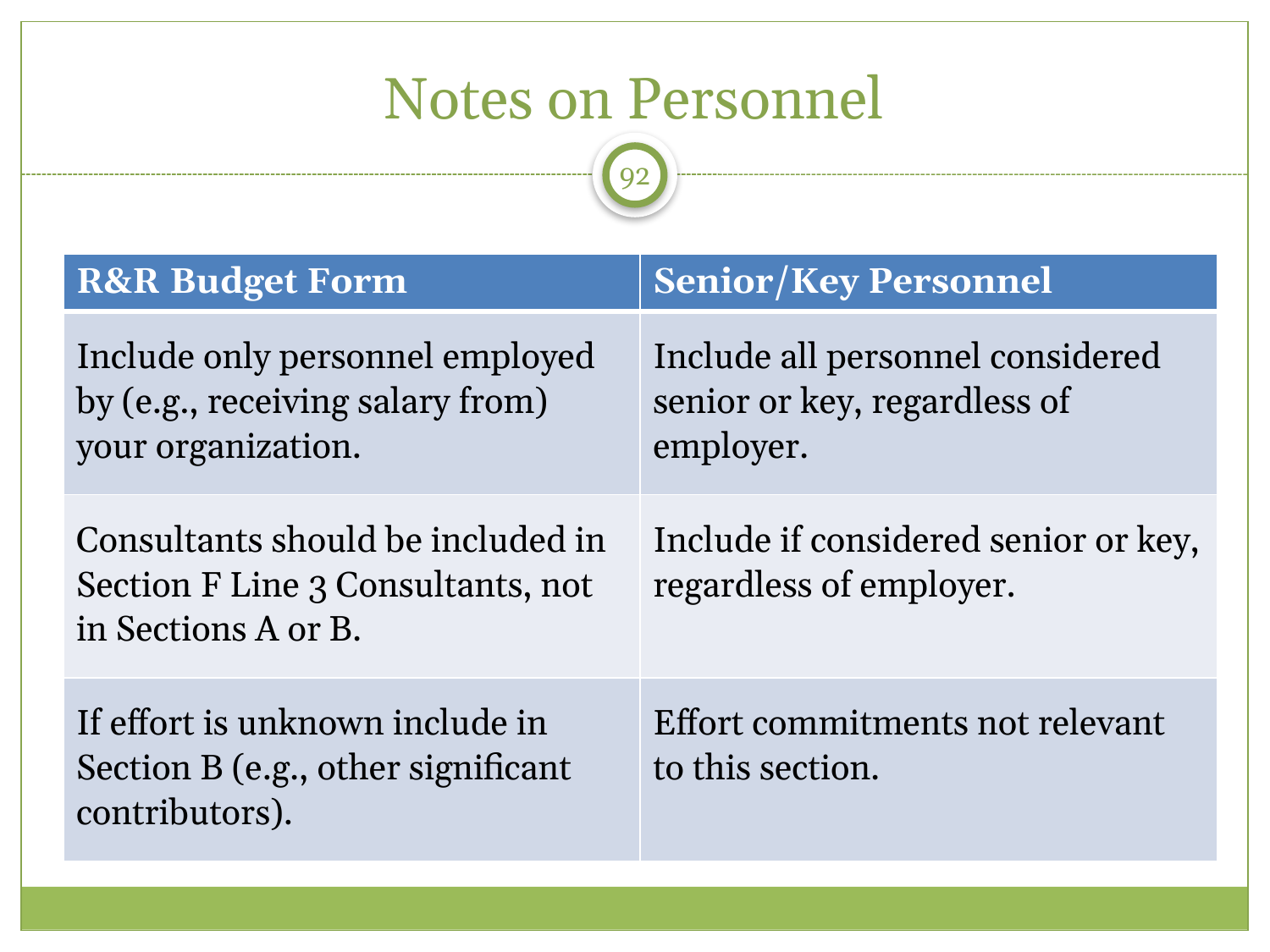

# Notes on Personnel
92
| R&R Budget Form | Senior/Key Personnel |
| --- | --- |
| Include only personnel employed by (e.g., receiving salary from) your organization. | Include all personnel considered senior or key, regardless of employer. |
| Consultants should be included in Section F Line 3 Consultants, not in Sections A or B. | Include if considered senior or key, regardless of employer. |
| If effort is unknown include in Section B (e.g., other significant contributors). | Effort commitments not relevant to this section. |